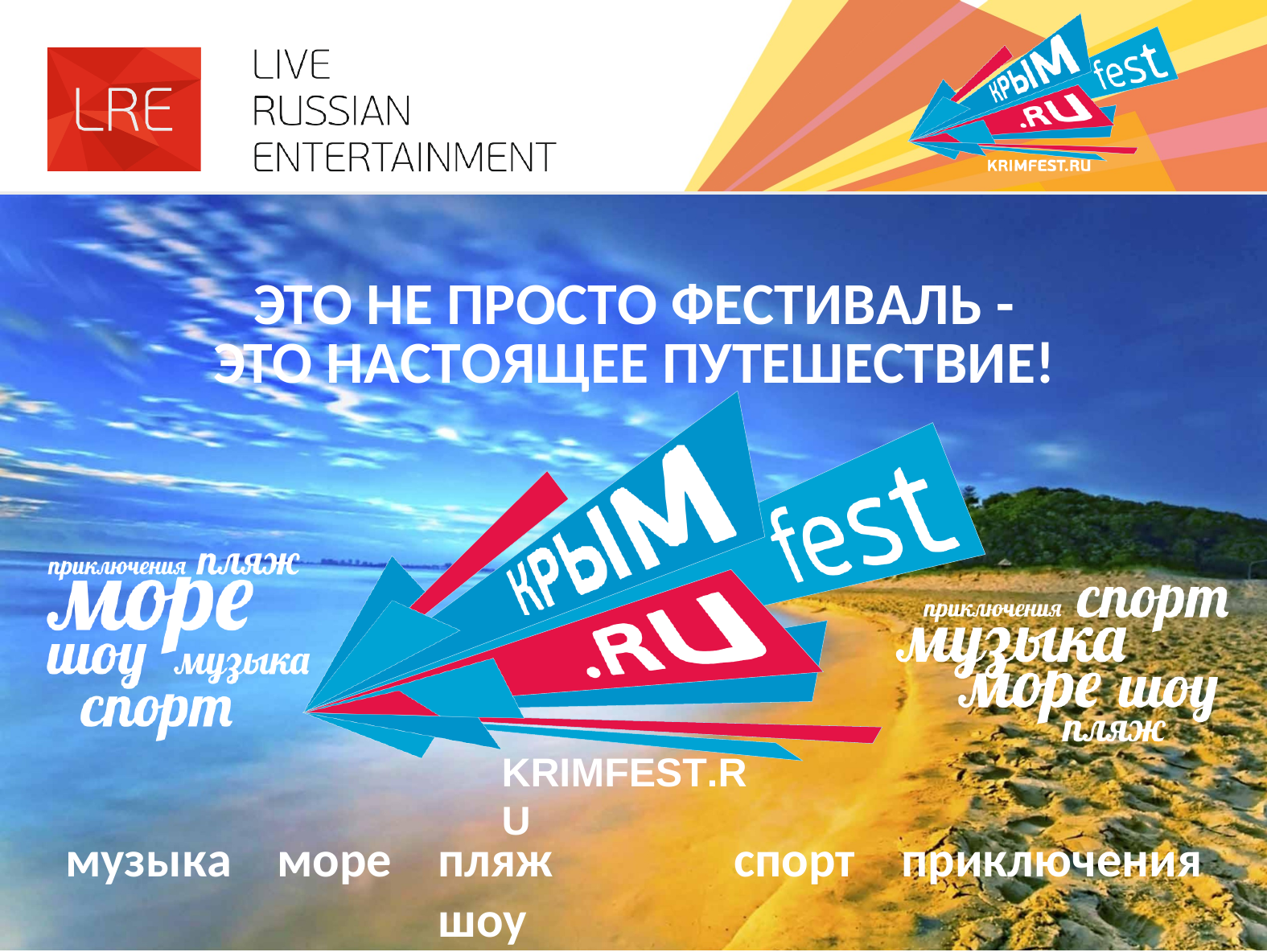

ЭТО НЕ ПРОСТО ФЕСТИВАЛЬ - ЭТО НАСТОЯЩЕЕ ПУТЕШЕСТВИЕ!

KRIMFEST.RU
музыка
море
пляж	шоу
спорт
приключения